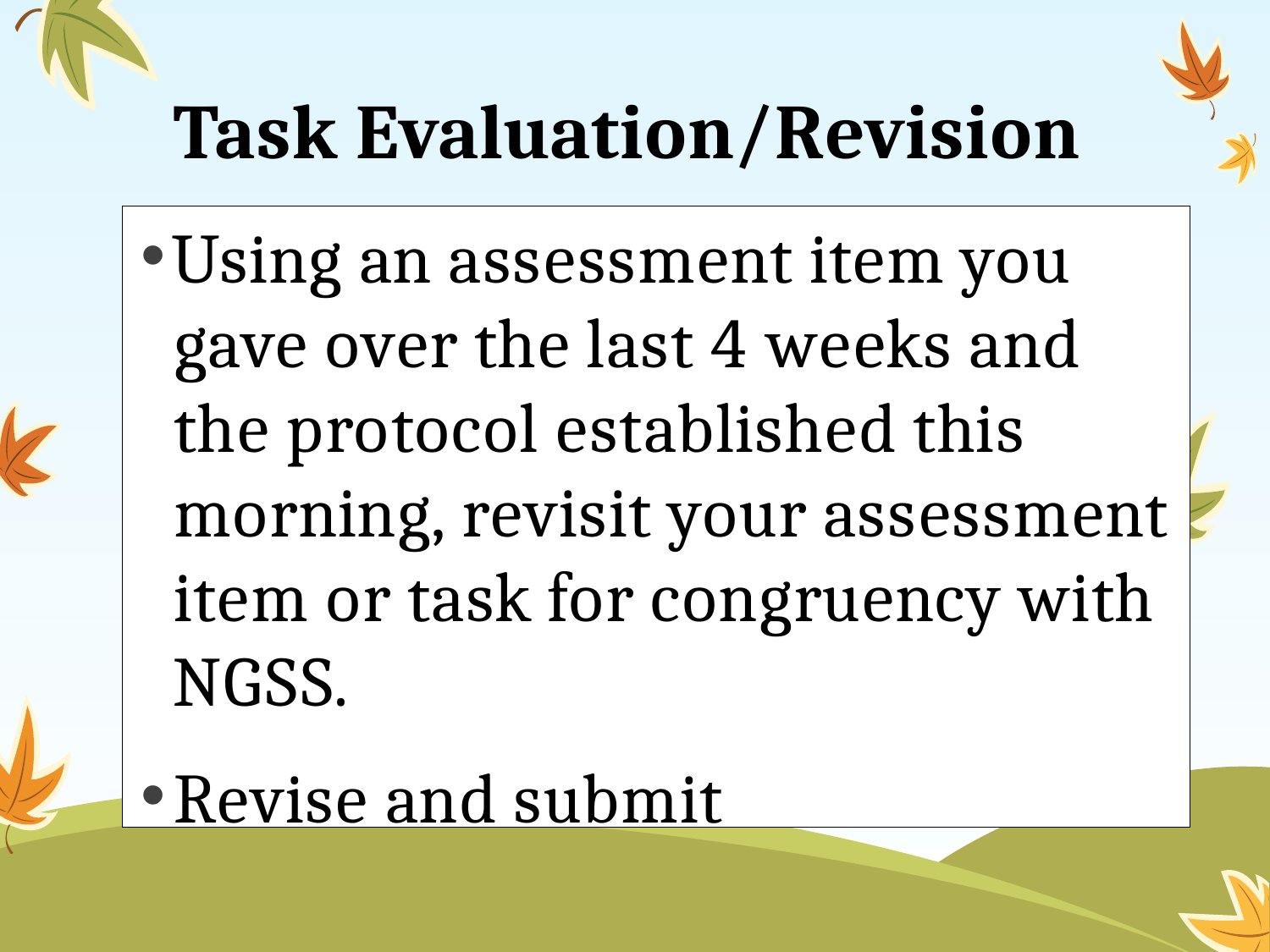

# Task Evaluation/Revision
Using an assessment item you gave over the last 4 weeks and the protocol established this morning, revisit your assessment item or task for congruency with NGSS.
Revise and submit